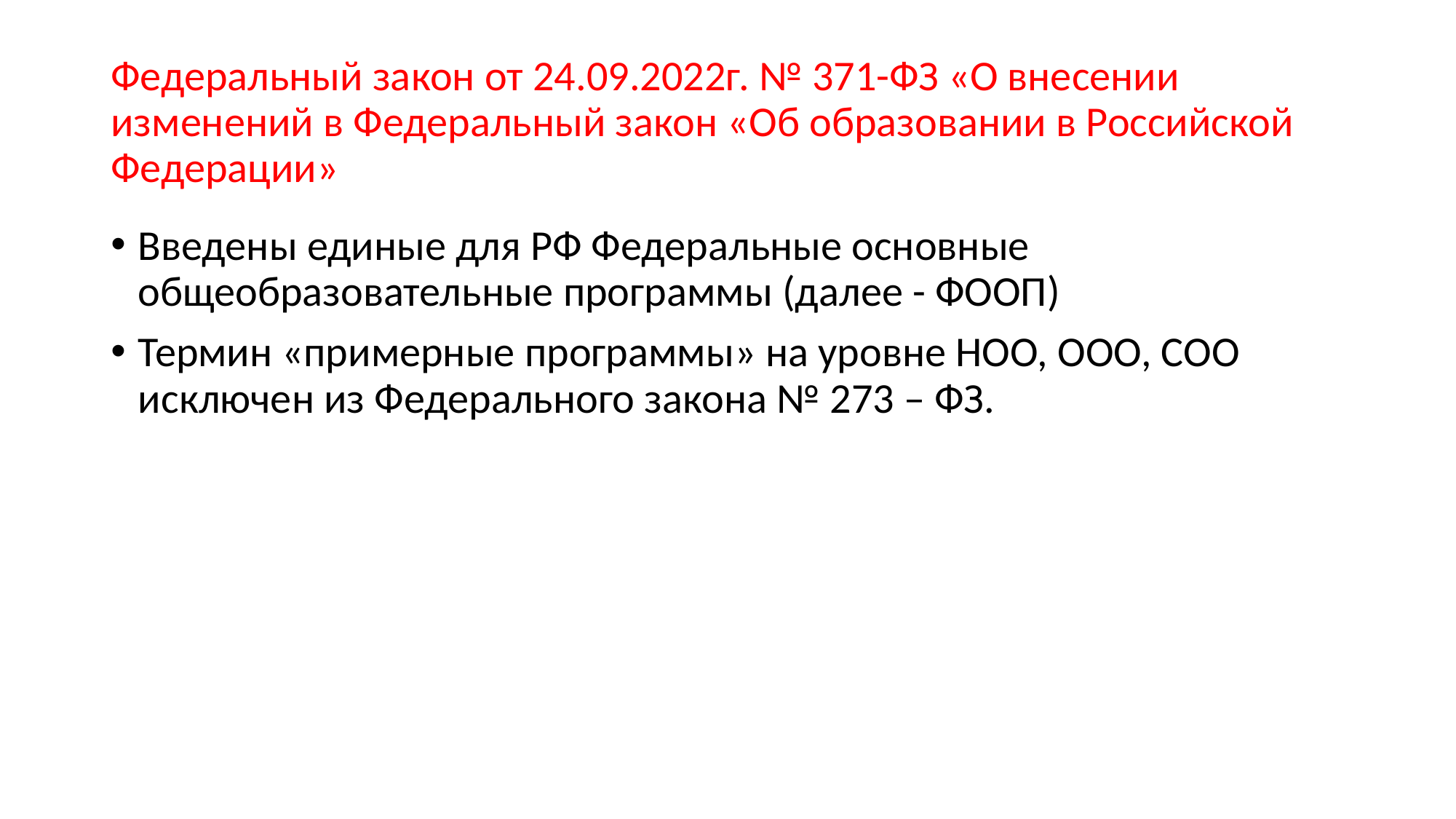

# Федеральный закон от 24.09.2022г. № 371-ФЗ «О внесении изменений в Федеральный закон «Об образовании в Российской Федерации»
Введены единые для РФ Федеральные основные общеобразовательные программы (далее - ФООП)
Термин «примерные программы» на уровне НОО, ООО, СОО исключен из Федерального закона № 273 – ФЗ.